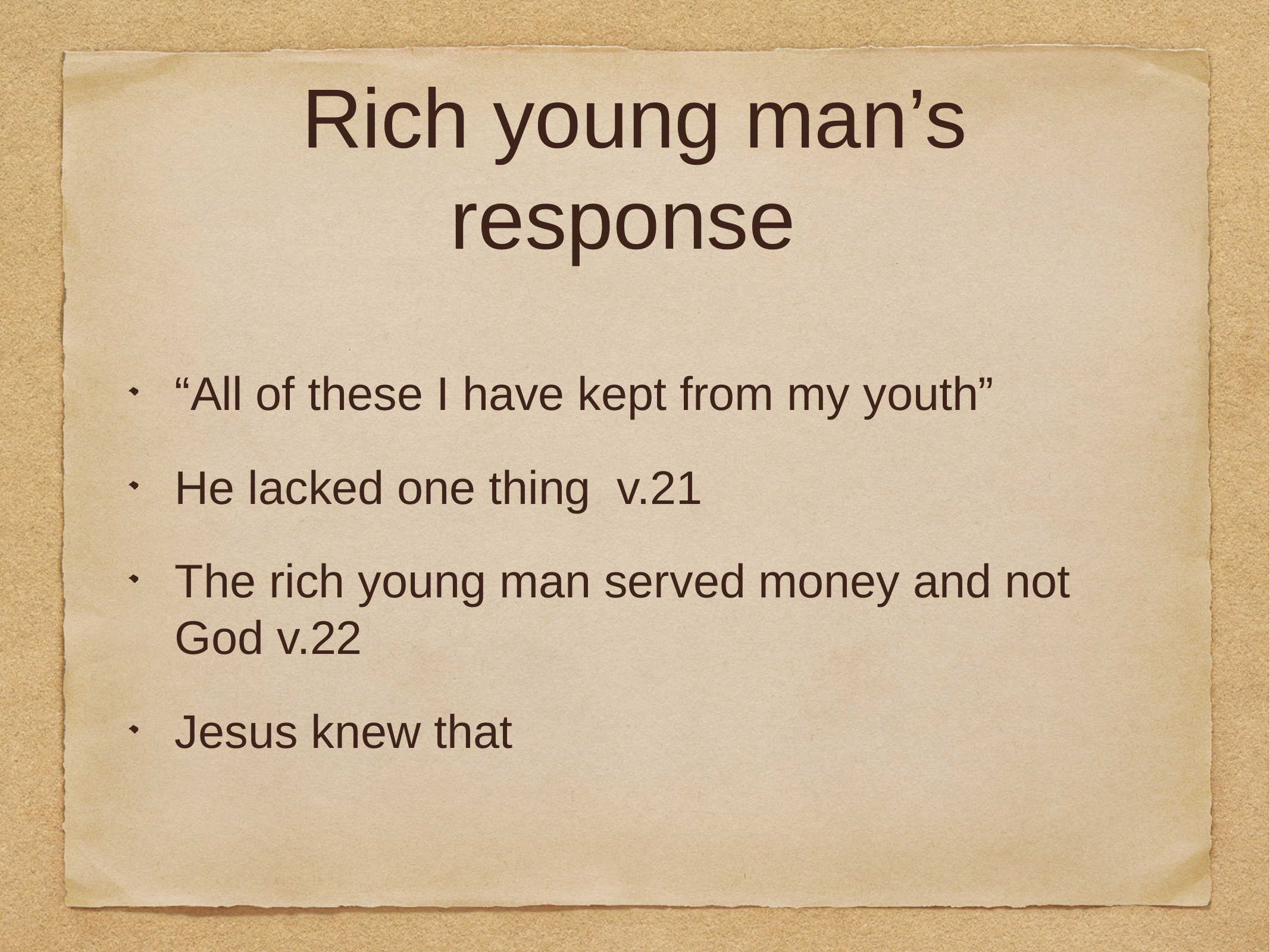

# Rich young man’s response
“All of these I have kept from my youth”
He lacked one thing  v.21
The rich young man served money and not God v.22
Jesus knew that